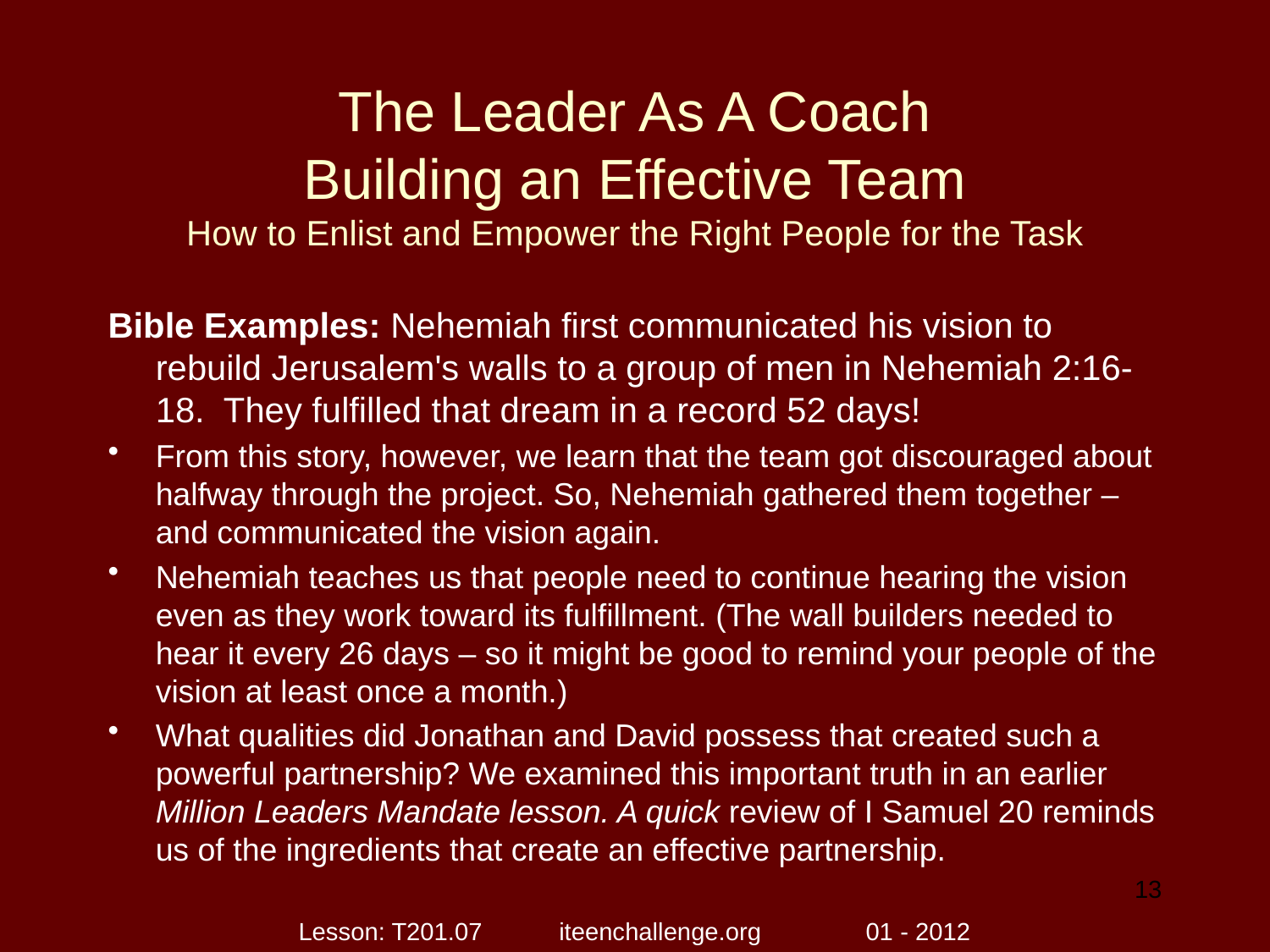

# The Leader As A Coach Building an Effective Team How to Enlist and Empower the Right People for the Task
Bible Examples: Nehemiah first communicated his vision to rebuild Jerusalem's walls to a group of men in Nehemiah 2:16-18.  They fulfilled that dream in a record 52 days!
From this story, however, we learn that the team got discouraged about halfway through the project. So, Nehemiah gathered them together – and communicated the vision again.
Nehemiah teaches us that people need to continue hearing the vision even as they work toward its fulfillment. (The wall builders needed to hear it every 26 days – so it might be good to remind your people of the vision at least once a month.)
What qualities did Jonathan and David possess that created such a powerful partnership? We examined this important truth in an earlier Million Leaders Mandate lesson. A quick review of I Samuel 20 reminds us of the ingredients that create an effective partnership.
13
Lesson: T201.07           iteenchallenge.org               01 - 2012